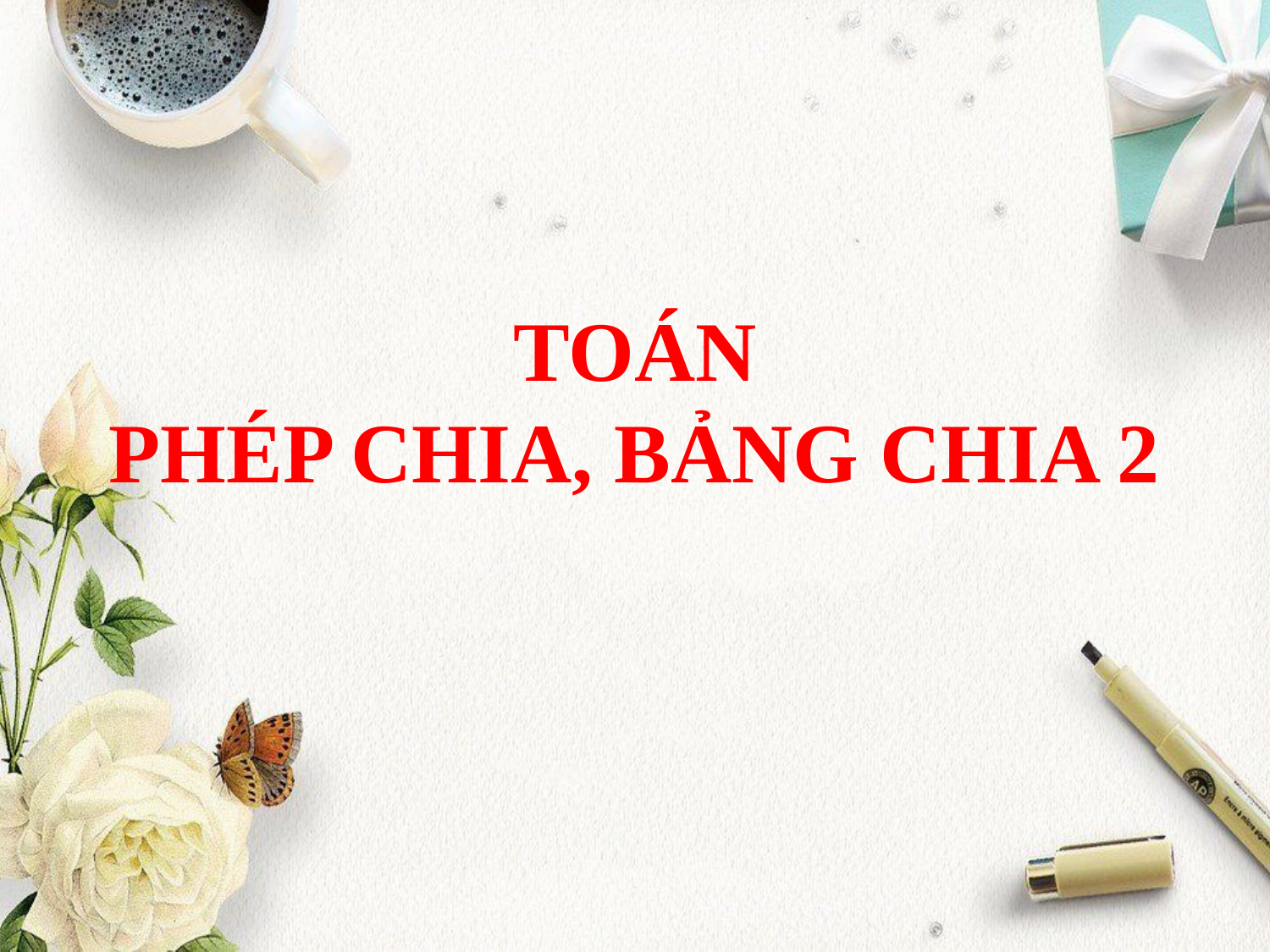

# TOÁN PHÉP CHIA, BẢNG CHIA 2